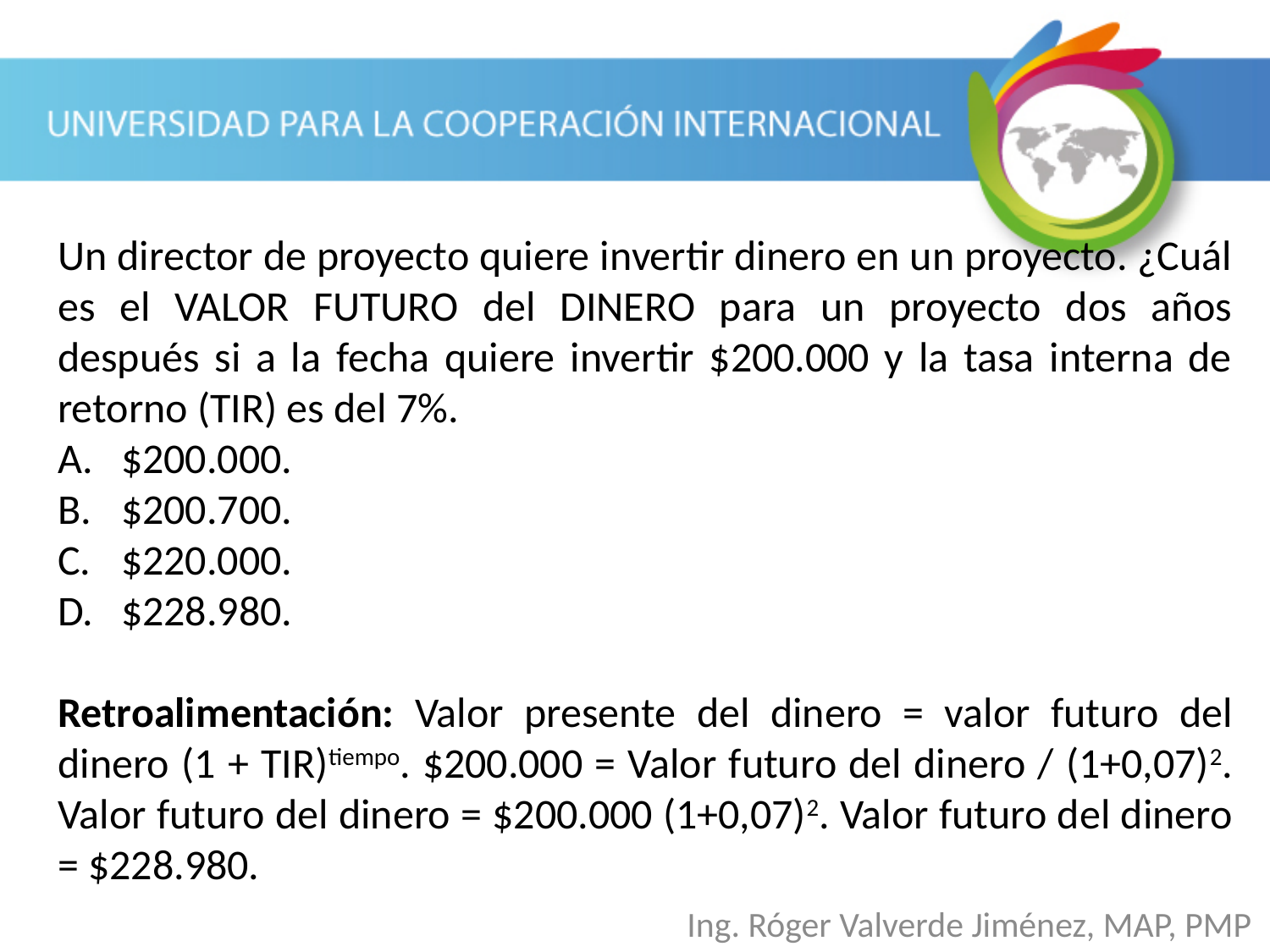

Un director de proyecto quiere invertir dinero en un proyecto. ¿Cuál es el VALOR FUTURO del DINERO para un proyecto dos años después si a la fecha quiere invertir $200.000 y la tasa interna de retorno (TIR) es del 7%.
$200.000.
$200.700.
$220.000.
$228.980.

Retroalimentación: Valor presente del dinero = valor futuro del dinero (1 + TIR)tiempo. $200.000 = Valor futuro del dinero / (1+0,07)2. Valor futuro del dinero = $200.000 (1+0,07)2. Valor futuro del dinero = $228.980.

Ing. Róger Valverde Jiménez, MAP, PMP